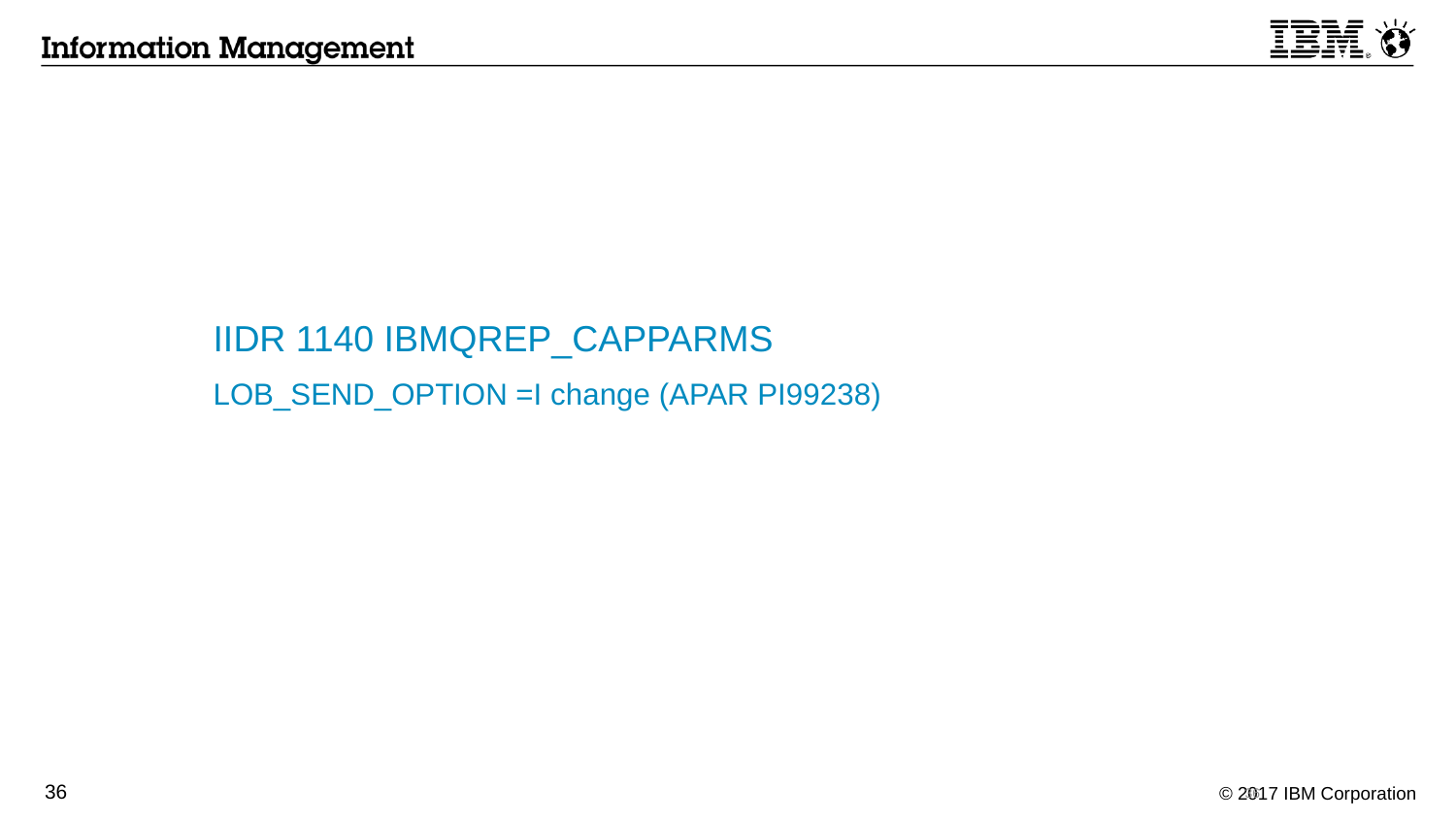

IIDR 1140 IBMQREP_CAPPARMS
LOB_SEND_OPTION =I change (APAR PI99238)
36